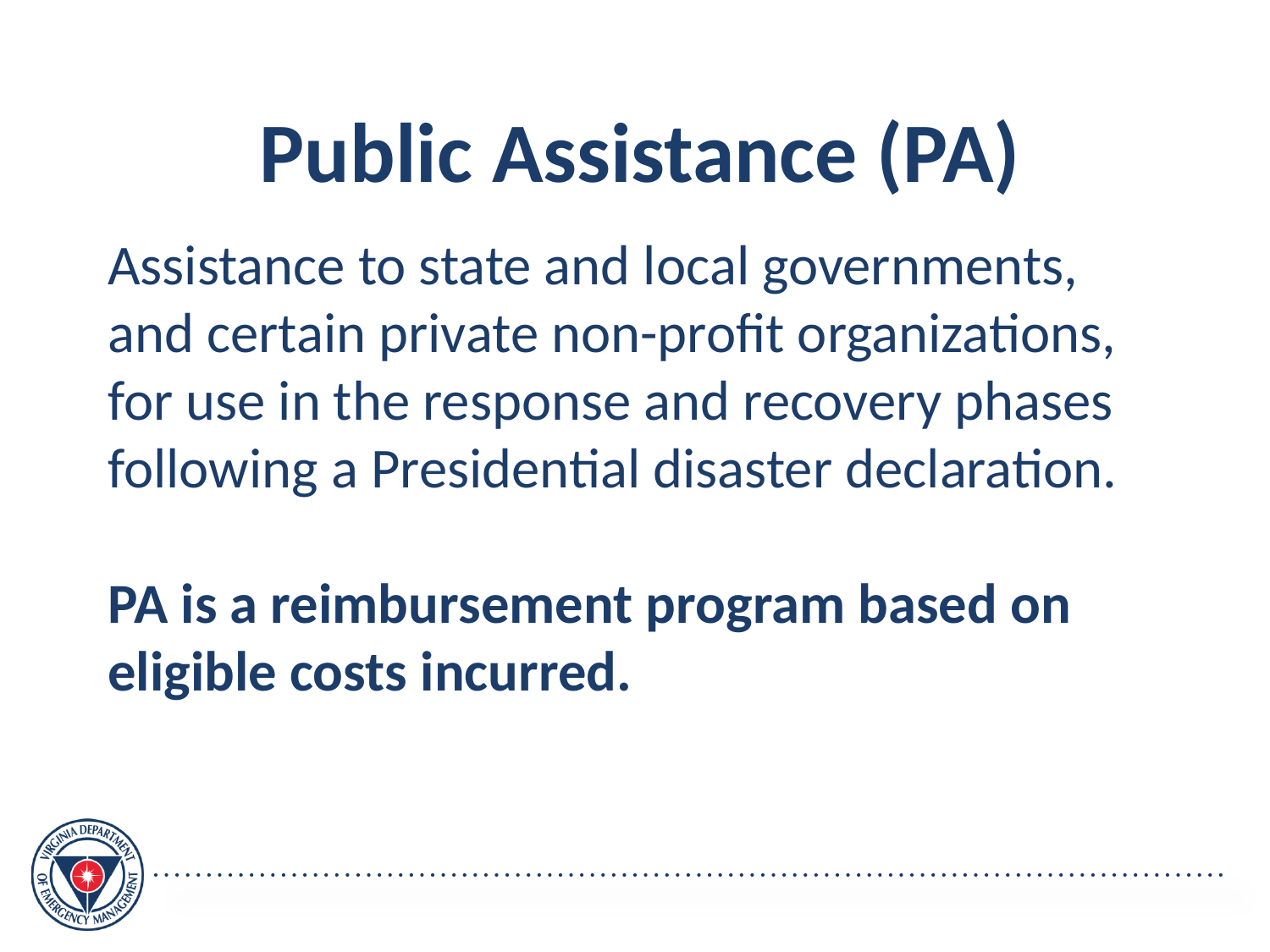

# Public Assistance (PA)
Assistance to state and local governments, and certain private non-profit organizations, for use in the response and recovery phases following a Presidential disaster declaration.

PA is a reimbursement program based on eligible costs incurred.